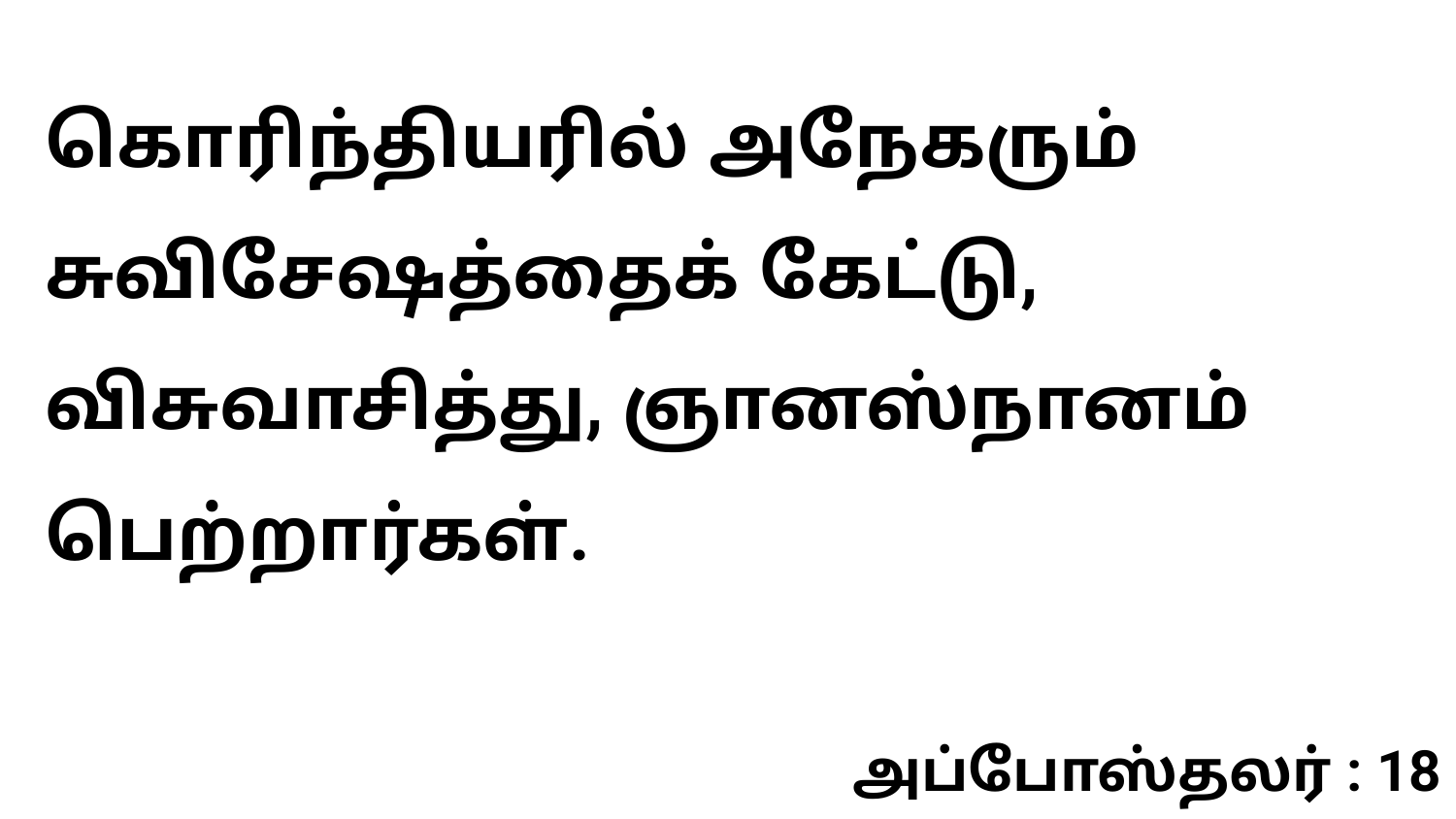

கொரிந்தியரில் அநேகரும் சுவிசேஷத்தைக் கேட்டு, விசுவாசித்து, ஞானஸ்நானம் பெற்றார்கள்.
அப்போஸ்தலர் : 18